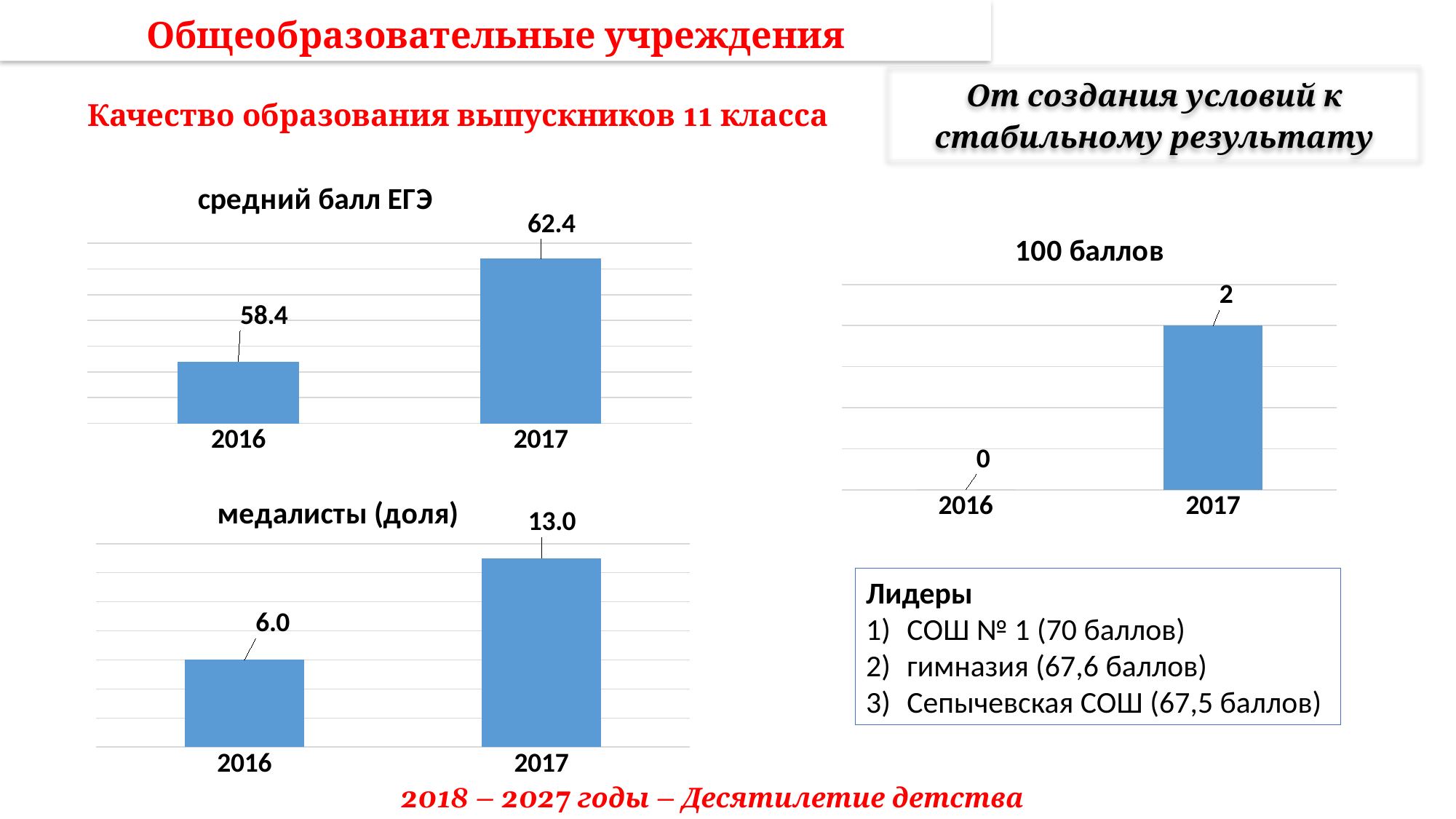

Общеобразовательные учреждения
От создания условий к стабильному результату
 Качество образования выпускников 11 класса

### Chart: средний балл ЕГЭ

| Category | отличники |
|---|---|
| 2016 | 58.4 |
| 2017 | 62.4 |

### Chart: 100 баллов

| Category | 100 баллов |
|---|---|
| 2016 | 0.0 |
| 2017 | 2.0 |

### Chart: медалисты (доля)

| Category | медалисты (доля) |
|---|---|
| 2016 | 6.0 |
| 2017 | 13.0 |
Лидеры
СОШ № 1 (70 баллов)
гимназия (67,6 баллов)
Сепычевская СОШ (67,5 баллов)
2018 – 2027 годы – Десятилетие детства